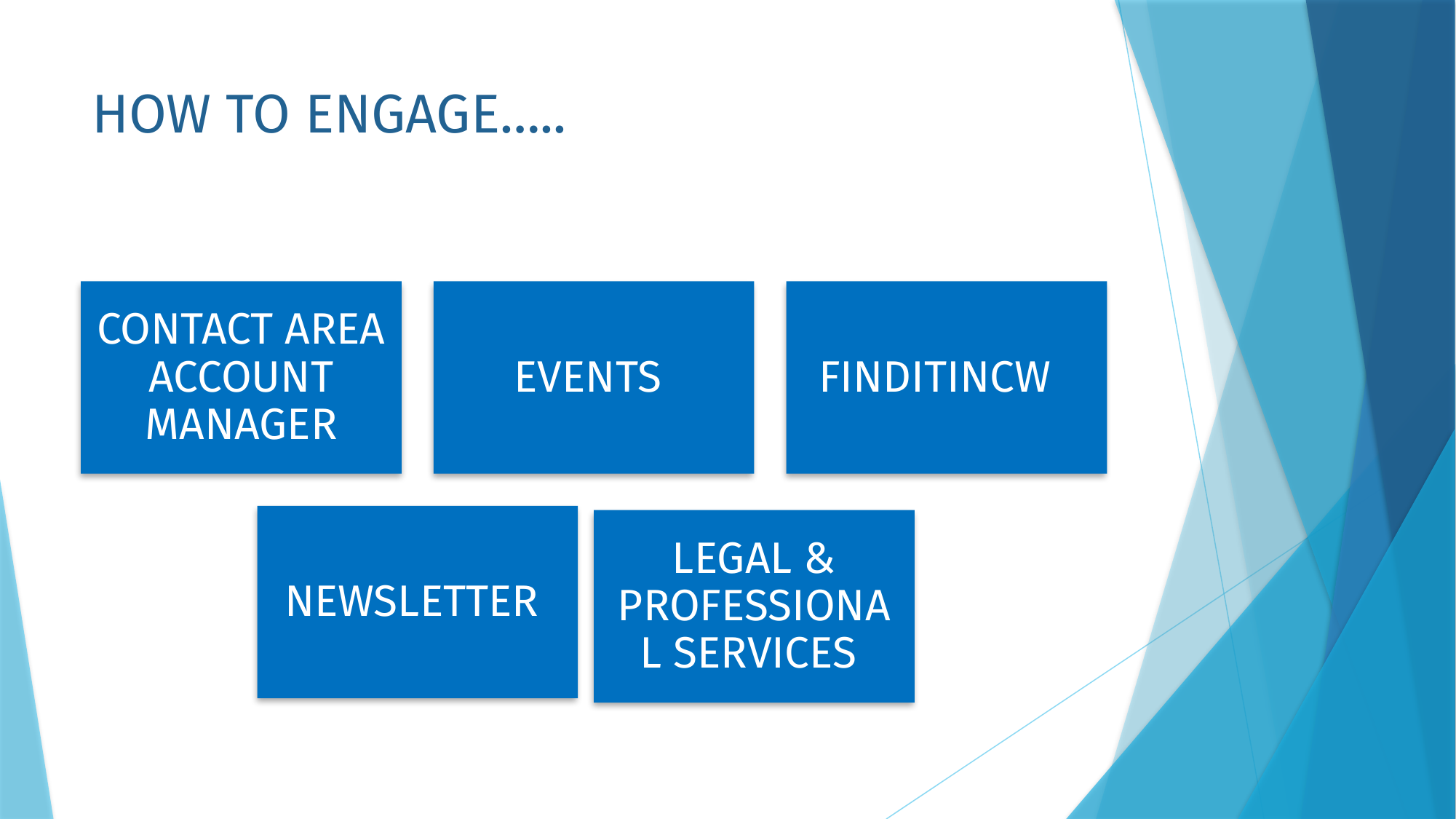

# HOW TO ENGAGE…..
CONTACT AREA ACCOUNT MANAGER
EVENTS
FINDITINCW
NEWSLETTER
LEGAL & PROFESSIONAL SERVICES